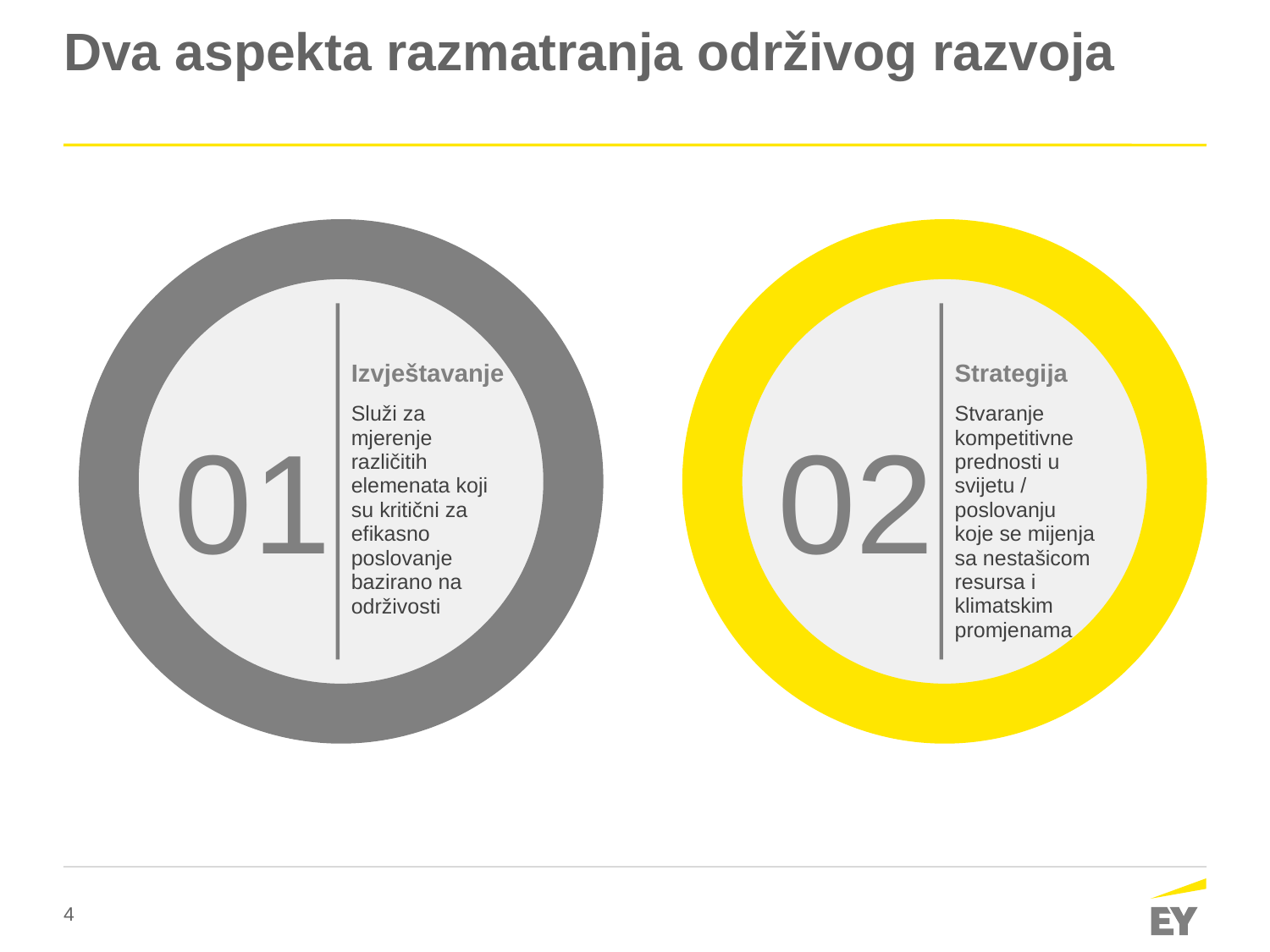

# Dva aspekta razmatranja održivog razvoja

01
02

Izvještavanje
Služi za mjerenje različitih elemenata koji su kritični za efikasno poslovanje bazirano na održivosti
Strategija
Stvaranje kompetitivne prednosti u svijetu / poslovanju koje se mijenja sa nestašicom resursa i klimatskim promjenama